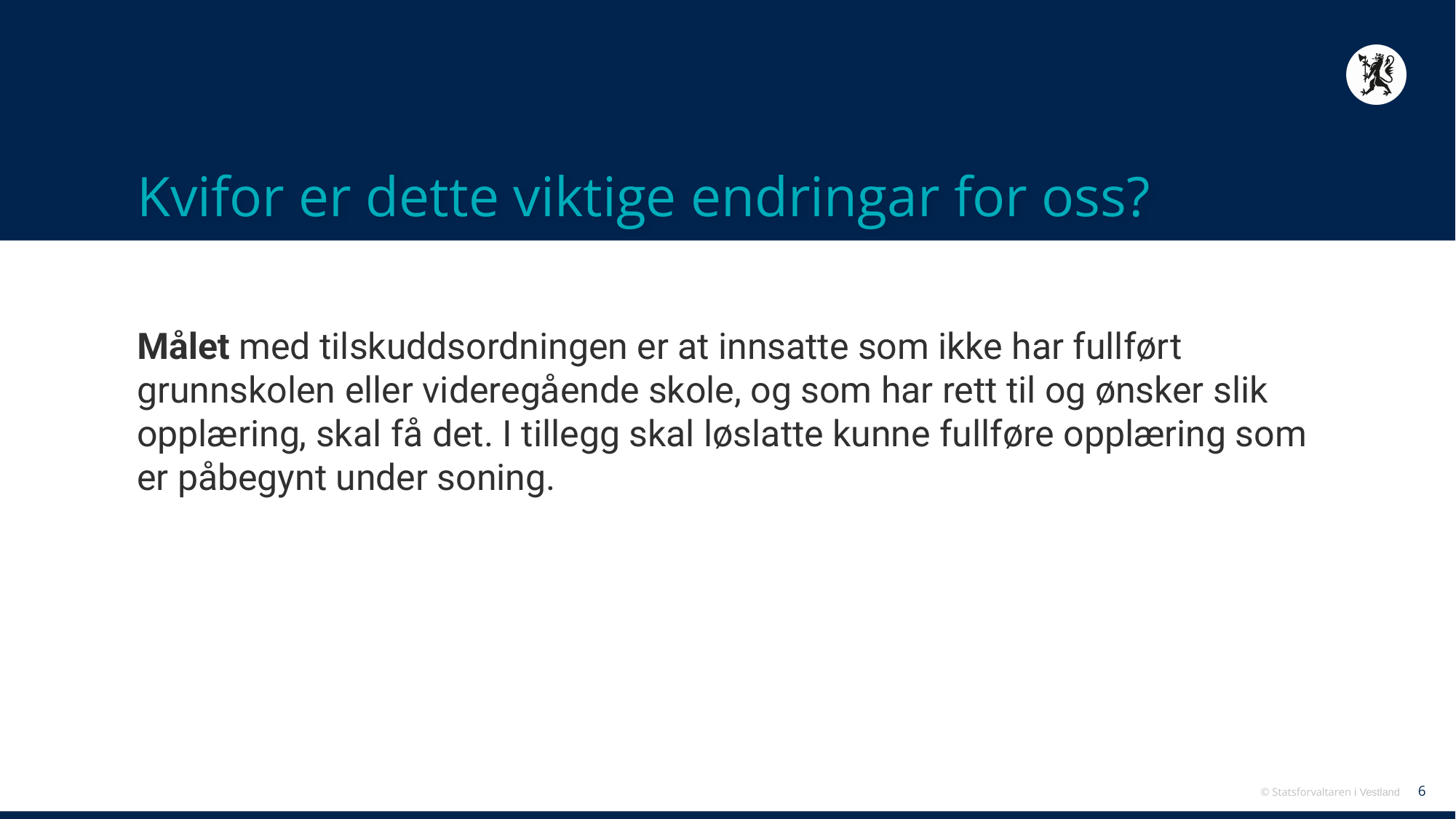

# Kvifor er dette viktige endringar for oss?

Målet med tilskuddsordningen er at innsatte som ikke har fullført grunnskolen eller videregående skole, og som har rett til og ønsker slik opplæring, skal få det. I tillegg skal løslatte kunne fullføre opplæring som er påbegynt under soning.